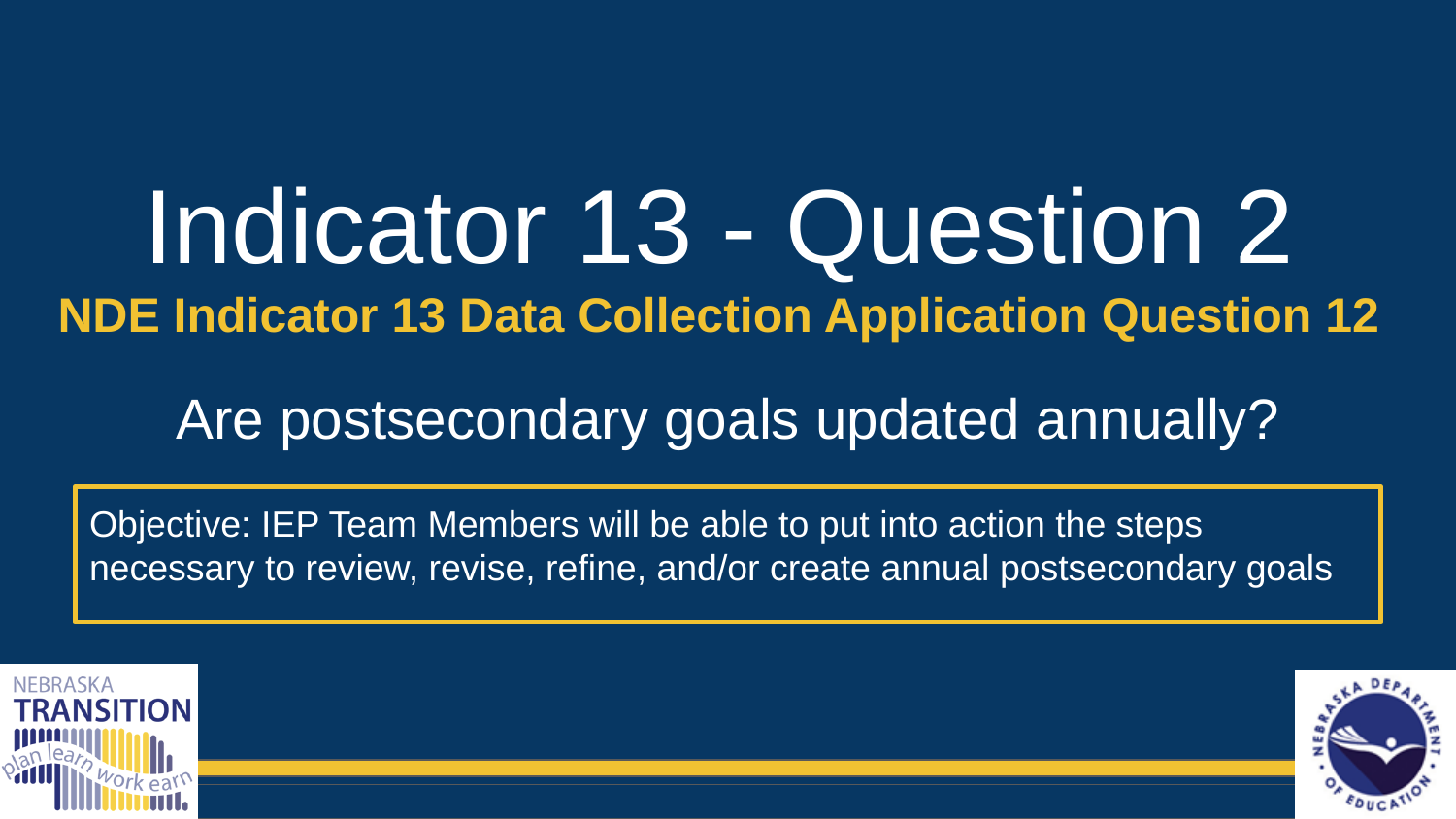

Indicator 13 - Question 2
NDE Indicator 13 Data Collection Application Question 12
Are postsecondary goals updated annually?
Objective: IEP Team Members will be able to put into action the steps necessary to review, revise, refine, and/or create annual postsecondary goals